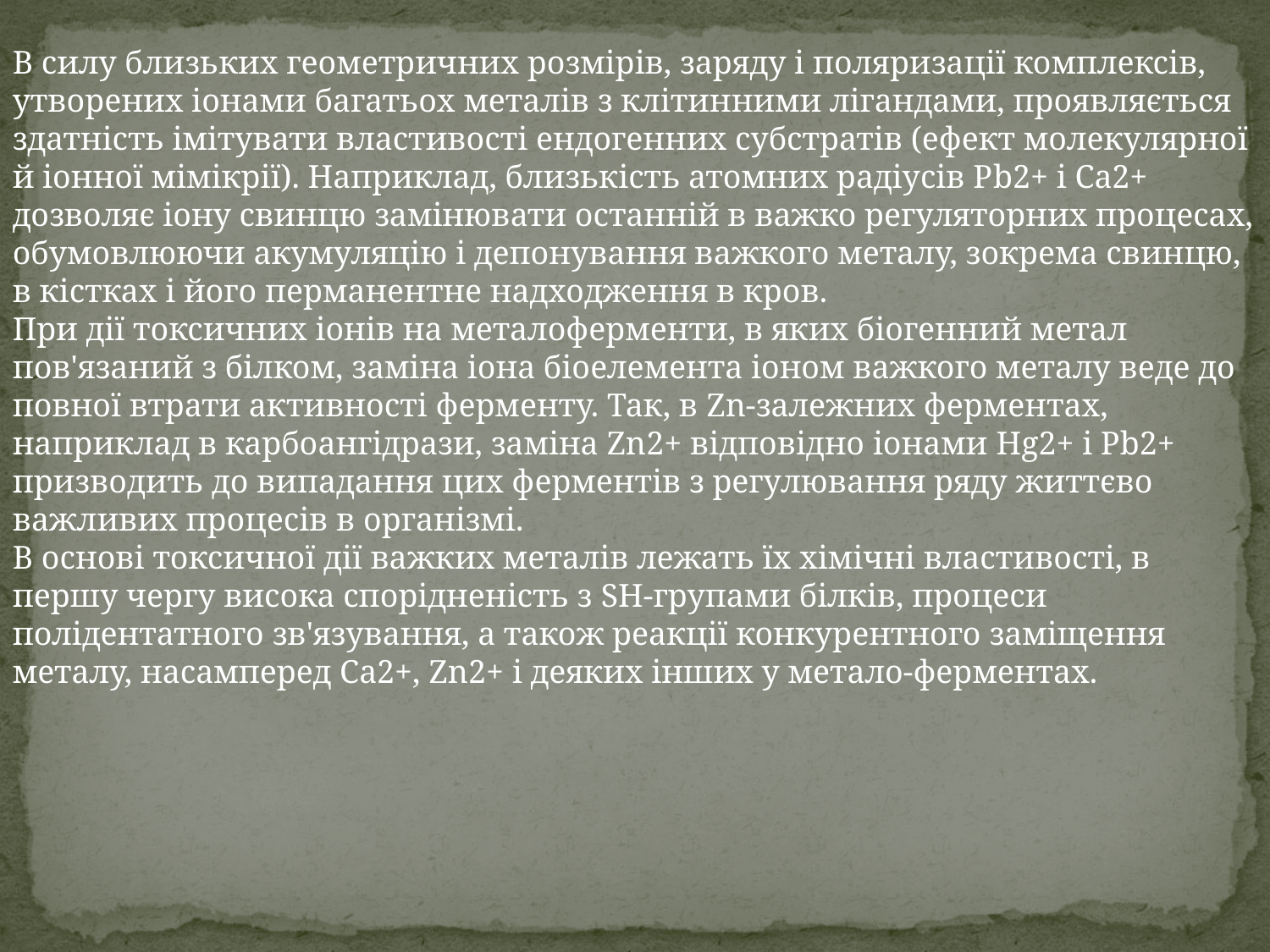

В силу близьких геометричних розмірів, заряду і поляризації комплексів, утворених іонами багатьох металів з клітинними лігандами, проявляється здатність імітувати властивості ендогенних субстратів (ефект молекулярної й іонної мімікрії). Наприклад, близькість атомних радіусів Рb2+ і Са2+ дозволяє іону свинцю замінювати останній в важко регуляторних процесах, обумовлюючи акумуляцію і депонування важкого металу, зокрема свинцю, в кістках і його перманентне надходження в кров.
При дії токсичних іонів на металоферменти, в яких біогенний метал пов'язаний з білком, заміна іона біоелемента іоном важкого металу веде до повної втрати активності ферменту. Так, в Zn-залежних ферментах, наприклад в карбоангідрази, заміна Zn2+ відповідно іонами Hg2+ і Рb2+ призводить до випадання цих ферментів з регулювання ряду життєво важливих процесів в організмі.
В основі токсичної дії важких металів лежать їх хімічні властивості, в першу чергу висока спорідненість з SН-групами білків, процеси полідентатного зв'язування, а також реакції конкурентного заміщення металу, насамперед Са2+, Zn2+ і деяких інших у метало-ферментах.